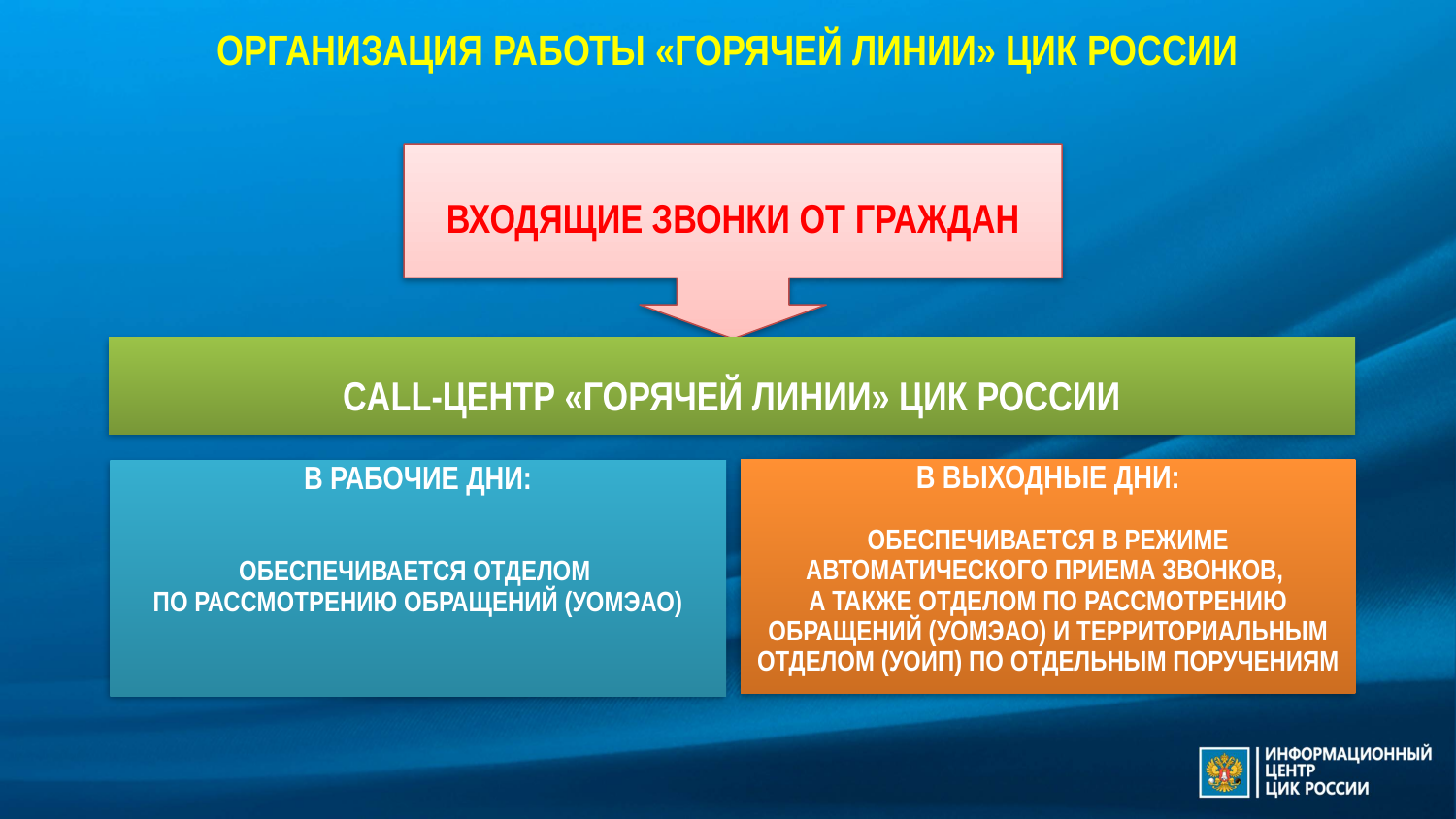

ОРГАНИЗАЦИЯ РАБОТЫ «ГОРЯЧЕЙ ЛИНИИ» ЦИК РОССИИ

ВХОДЯЩИЕ ЗВОНКИ ОТ ГРАЖДАН
CALL-ЦЕНТР «ГОРЯЧЕЙ ЛИНИИ» ЦИК РОССИИ
В ВЫХОДНЫЕ ДНИ:

ОБЕСПЕЧИВАЕТСЯ В РЕЖИМЕ АВТОМАТИЧЕСКОГО ПРИЕМА ЗВОНКОВ,
А ТАКЖЕ ОТДЕЛОМ ПО РАССМОТРЕНИЮ ОБРАЩЕНИЙ (УОМЭАО) И ТЕРРИТОРИАЛЬНЫМ ОТДЕЛОМ (УОИП) ПО ОТДЕЛЬНЫМ ПОРУЧЕНИЯМ
В РАБОЧИЕ ДНИ:

ОБЕСПЕЧИВАЕТСЯ ОТДЕЛОМ
ПО РАССМОТРЕНИЮ ОБРАЩЕНИЙ (УОМЭАО)